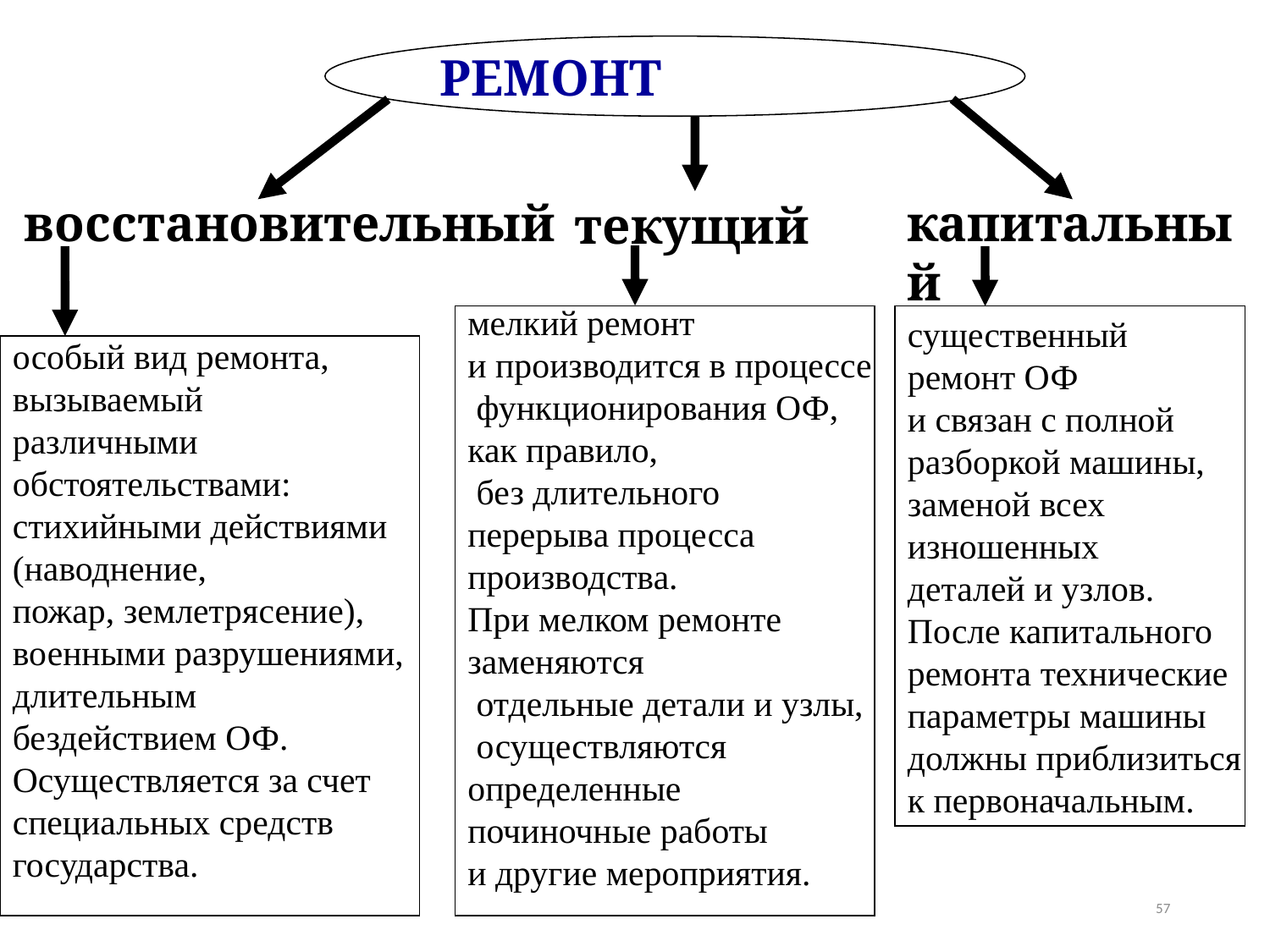

РЕМОНТ

восстановительный
капитальный
текущий

мелкий ремонт
и производится в процессе
 функционирования ОФ,
как правило,
 без длительного
перерыва процесса
производства.
При мелком ремонте
заменяются
 отдельные детали и узлы,
 осуществляются
определенные
починочные работы
и другие мероприятия.

существенный
ремонт ОФ
и связан с полной
разборкой машины,
заменой всех
изношенных
деталей и узлов.
После капитального
ремонта технические
параметры машины
должны приблизиться
к первоначальным.
особый вид ремонта,
вызываемый
различными
обстоятельствами:
стихийными действиями
(наводнение,
пожар, землетрясение),
военными разрушениями,
длительным
бездействием ОФ.
Осуществляется за счет
специальных средств
государства.

57